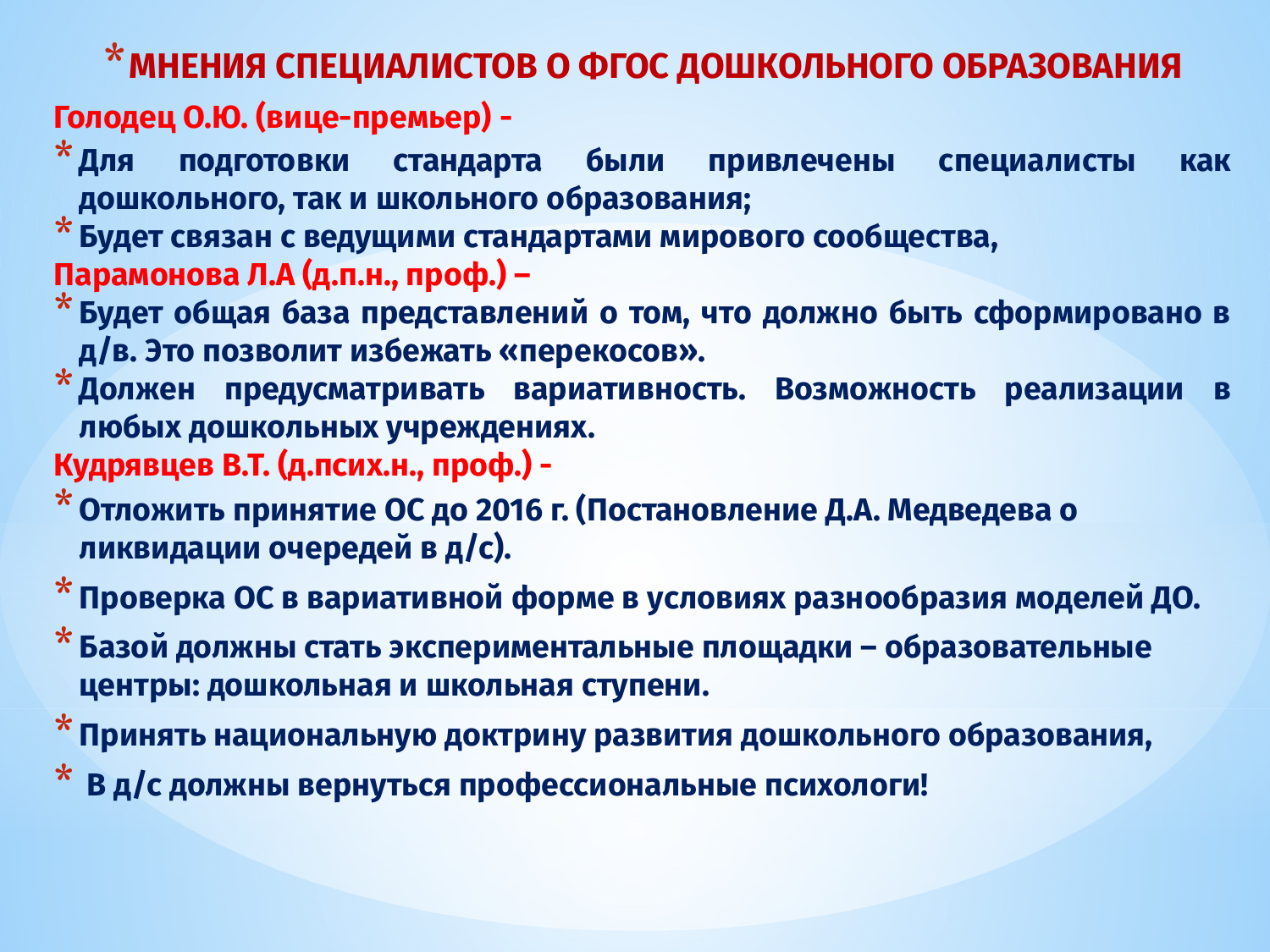

МНЕНИЯ СПЕЦИАЛИСТОВ О ФГОС ДОШКОЛЬНОГО ОБРАЗОВАНИЯ
Голодец О.Ю. (вице-премьер) -
Для подготовки стандарта были привлечены специалисты как дошкольного, так и школьного образования;
Будет связан с ведущими стандартами мирового сообщества,
Парамонова Л.А (д.п.н., проф.) –
Будет общая база представлений о том, что должно быть сформировано в д/в. Это позволит избежать «перекосов».
Должен предусматривать вариативность. Возможность реализации в любых дошкольных учреждениях.
Кудрявцев В.Т. (д.псих.н., проф.) -
Отложить принятие ОС до 2016 г. (Постановление Д.А. Медведева о ликвидации очередей в д/с).
Проверка ОС в вариативной форме в условиях разнообразия моделей ДО.
Базой должны стать экспериментальные площадки – образовательные центры: дошкольная и школьная ступени.
Принять национальную доктрину развития дошкольного образования,
 В д/с должны вернуться профессиональные психологи!
#